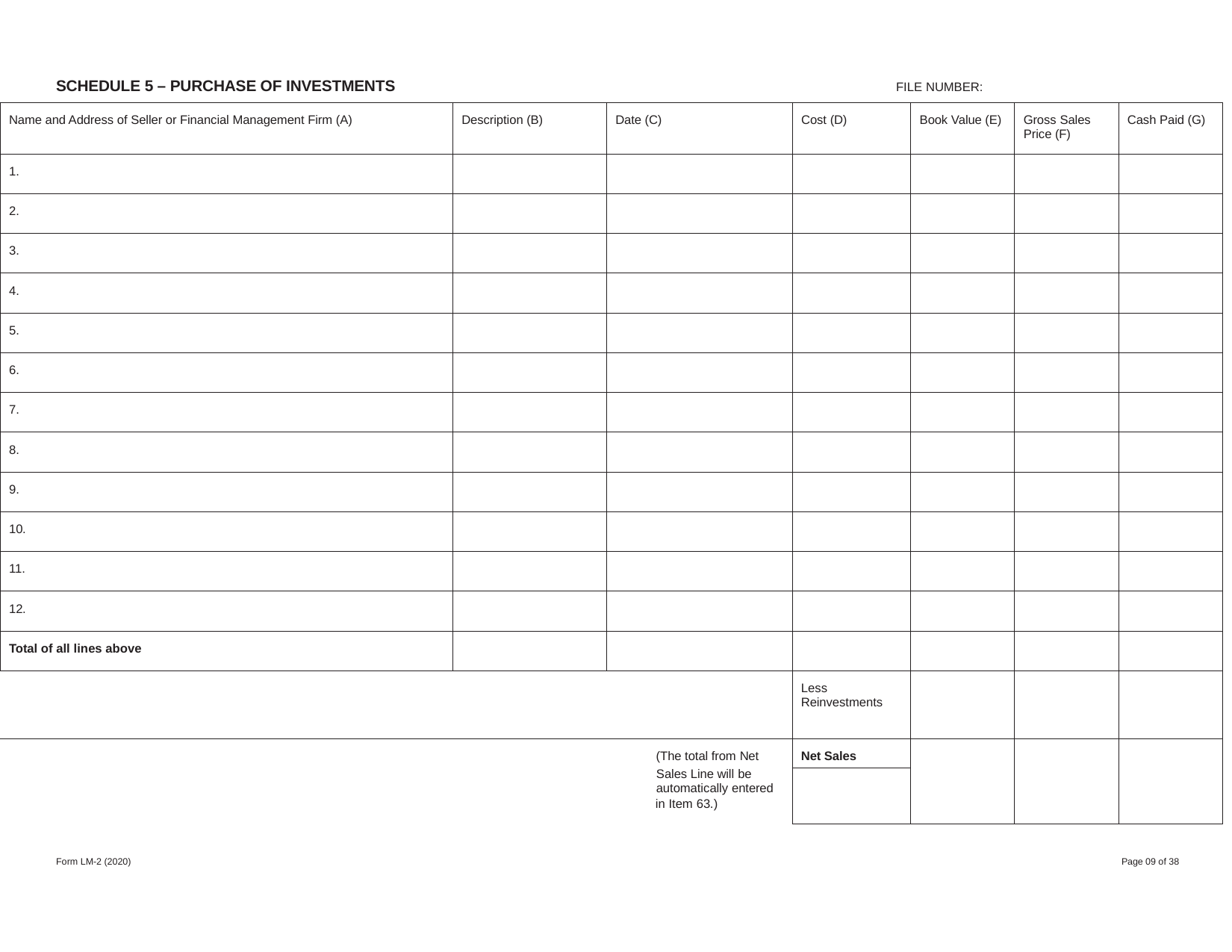

SCHEDULE 5 – PURCHASE OF INVESTMENTS
FILE NUMBER:
| Name and Address of Seller or Financial Management Firm (A) | Description (B) | Date (C) | Cost (D) | Book Value (E) | Gross Sales Price (F) | Cash Paid (G) |
| --- | --- | --- | --- | --- | --- | --- |
| 1. |  |  |  |  |  |  |
| 2. |  |  |  |  |  |  |
| 3. |  |  |  |  |  |  |
| 4. |  |  |  |  |  |  |
| 5. |  |  |  |  |  |  |
| 6. |  |  |  |  |  |  |
| 7. |  |  |  |  |  |  |
| 8. |  |  |  |  |  |  |
| 9. |  |  |  |  |  |  |
| 10. |  |  |  |  |  |  |
| 11. |  |  |  |  |  |  |
| 12. |  |  |  |  |  |  |
| Total of all lines above |  |  |  |  |  |  |
|  |  |  | Less Reinvestments |  |  |  |
| (The total from Net |  |  | Net Sales |  |  |  |
| Sales Line will be |  |  |  |  |  |  |
| automatically entered |  |  |  |  |  |  |
| in Item 63.) |  |  |  |  |  |  |
Form LM-2 (2020)
Page 09 of 38